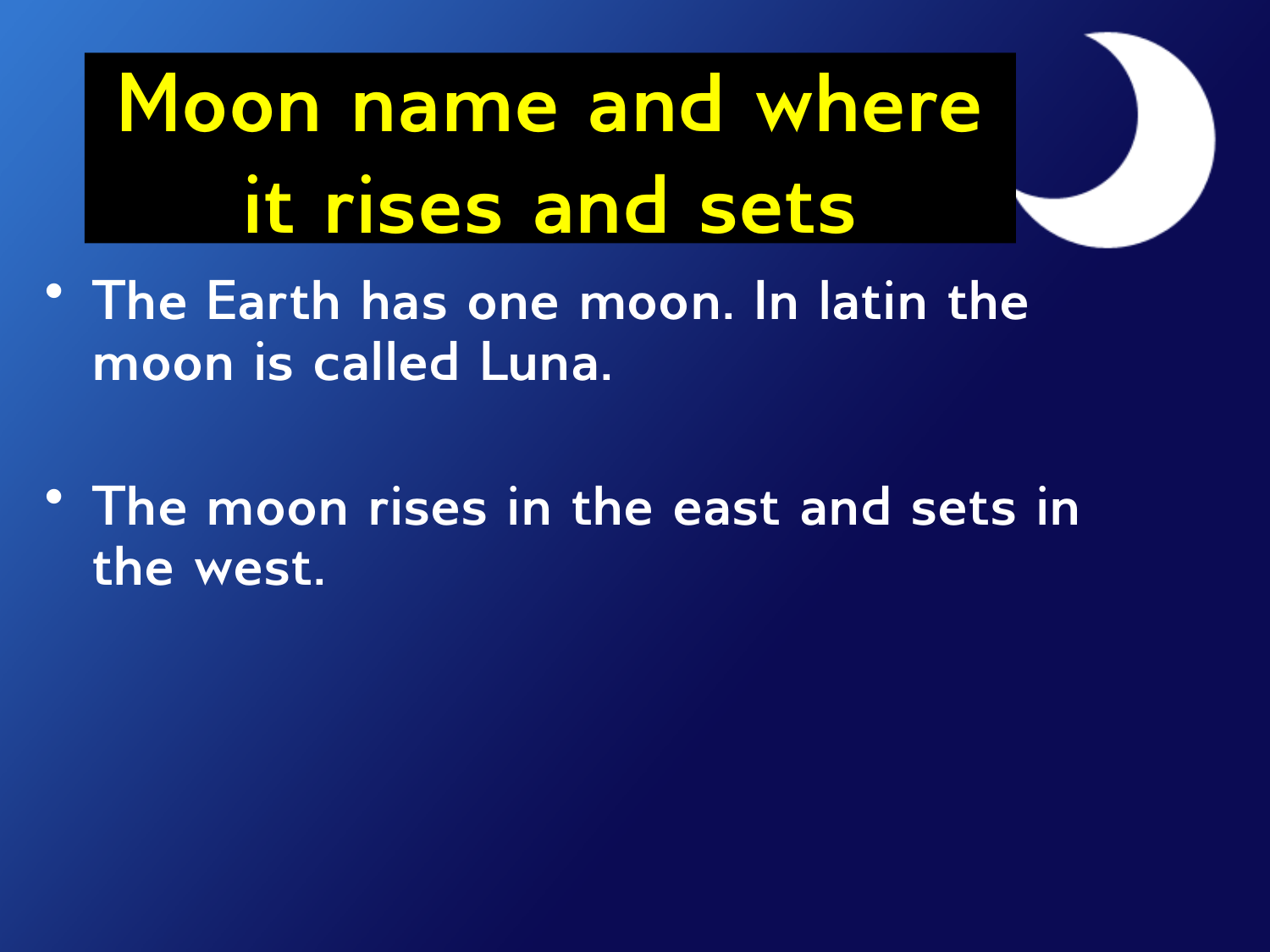

# Moon name and where it rises and sets
The Earth has one moon. In latin the moon is called Luna.

The moon rises in the east and sets in the west.